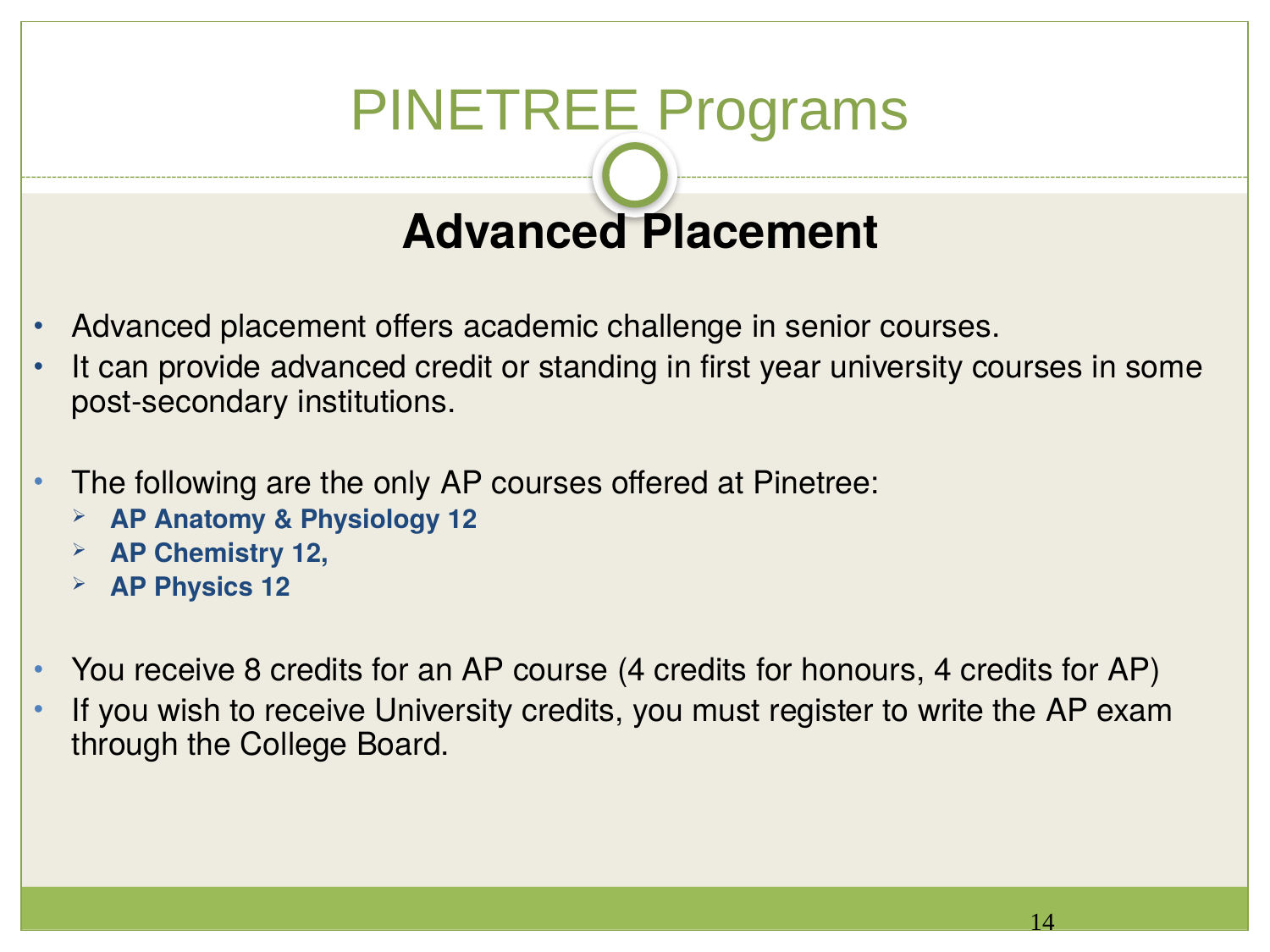

# PINETREE Programs
Advanced Placement

Advanced placement offers academic challenge in senior courses.
It can provide advanced credit or standing in first year university courses in some post-secondary institutions.

The following are the only AP courses offered at Pinetree:
AP Anatomy & Physiology 12
AP Chemistry 12,
AP Physics 12

You receive 8 credits for an AP course (4 credits for honours, 4 credits for AP)
If you wish to receive University credits, you must register to write the AP exam through the College Board.

14